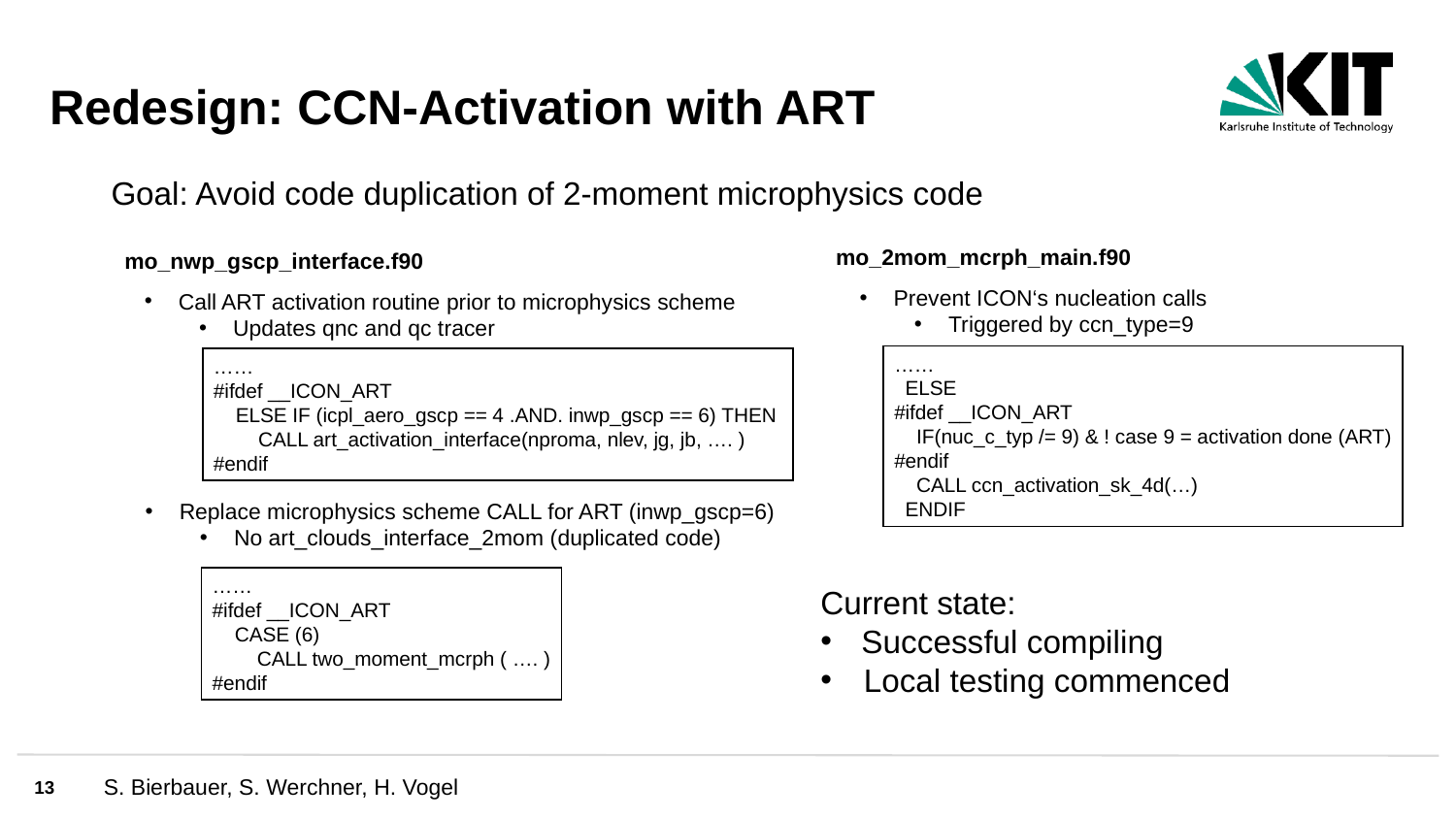

Redesign: CCN-Activation with ART
Goal: Avoid code duplication of 2-moment microphysics code
mo_2mom_mcrph_main.f90
mo_nwp_gscp_interface.f90
Prevent ICON‘s nucleation calls
Triggered by ccn_type=9
Call ART activation routine prior to microphysics scheme
Updates qnc and qc tracer
……
  ELSE
#ifdef __ICON_ART
    IF(nuc_c_typ /= 9) & ! case 9 = activation done (ART)
#endif
    CALL ccn_activation_sk_4d(…)
  ENDIF
……
#ifdef __ICON_ART
    ELSE IF (icpl_aero_gscp == 4 .AND. inwp_gscp == 6) THEN
        CALL art_activation_interface(nproma, nlev, jg, jb, …. )
#endif
Replace microphysics scheme CALL for ART (inwp_gscp=6)
No art_clouds_interface_2mom (duplicated code)
……
#ifdef __ICON_ART
    CASE (6)
        CALL two_moment_mcrph ( …. )
#endif
Current state:
Successful compiling
 Local testing commenced

13
S. Bierbauer, S. Werchner, H. Vogel